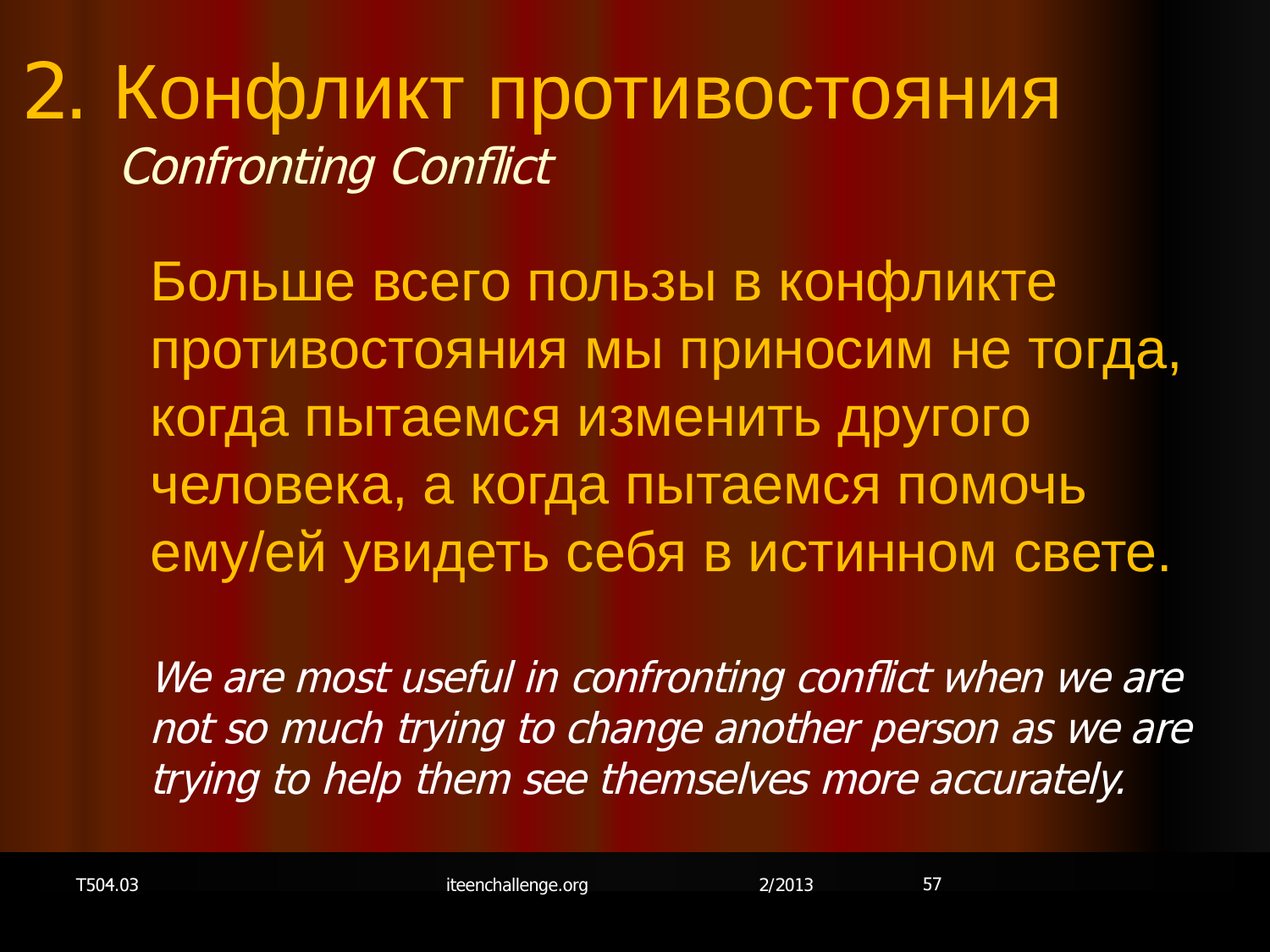

2. Конфликт противостояния
Confronting Conflict
Больше всего пользы в конфликте противостояния мы приносим не тогда, когда пытаемся изменить другого человека, а когда пытаемся помочь ему/ей увидеть себя в истинном свете.

We are most useful in confronting conflict when we are not so much trying to change another person as we are trying to help them see themselves more accurately.
57
T504.03
iteenchallenge.org                               2/2013